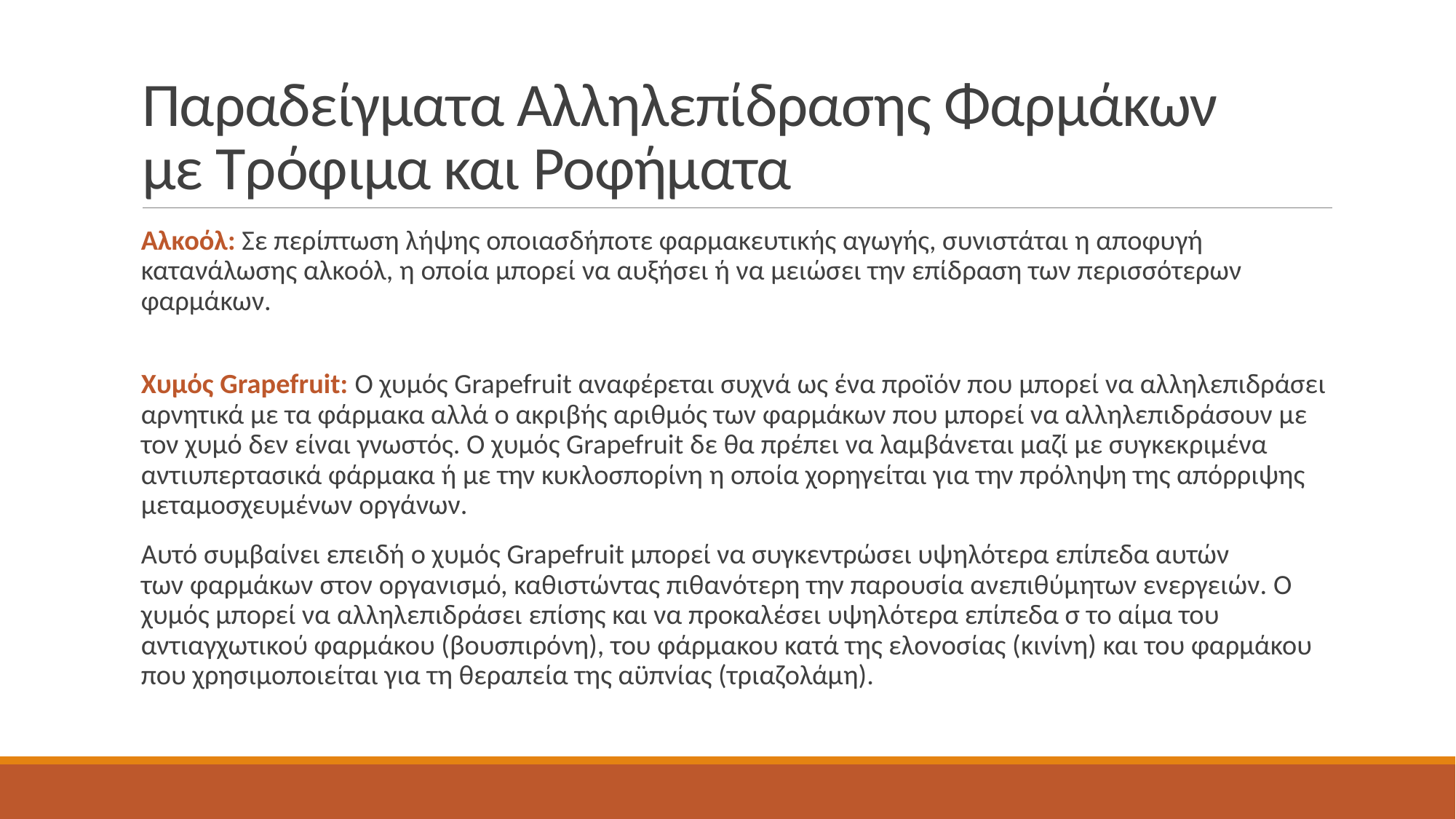

# Παραδείγματα Αλληλεπίδρασης Φαρμάκων με Τρόφιμα και Ροφήματα
Αλκοόλ: Σε περίπτωση λήψης οποιασδήποτε φαρμακευτικής αγωγής, συνιστάται η αποφυγή
κατανάλωσης αλκοόλ, η οποία μπορεί να αυξήσει ή να μειώσει την επίδραση των περισσότερων φαρμάκων.
Χυμός Grapefruit: Ο χυμός Grapefruit αναφέρεται συχνά ως ένα προϊόν που μπορεί να αλληλεπιδράσει αρνητικά με τα φάρμακα αλλά ο ακριβής αριθμός των φαρμάκων που μπορεί να αλληλεπιδράσουν με τον χυμό δεν είναι γνωστός. Ο χυμός Grapefruit δε θα πρέπει να λαμβάνεται μαζί με συγκεκριμένα αντιυπερτασικά φάρμακα ή με την κυκλοσπορίνη η οποία χορηγείται για την πρόληψη της απόρριψης μεταμοσχευμένων οργάνων.
Αυτό συμβαίνει επειδή ο χυμός Grapefruit μπορεί να συγκεντρώσει υψηλότερα επίπεδα αυτών
των φαρμάκων στον οργανισμό, καθιστώντας πιθανότερη την παρουσία ανεπιθύμητων ενεργειών. Ο χυμός μπορεί να αλληλεπιδράσει επίσης και να προκαλέσει υψηλότερα επίπεδα σ το αίμα του αντιαγχωτικού φαρμάκου (βουσπιρόνη), του φάρμακου κατά της ελονοσίας (κινίνη) και του φαρμάκου που χρησιμοποιείται για τη θεραπεία της αϋπνίας (τριαζολάμη).